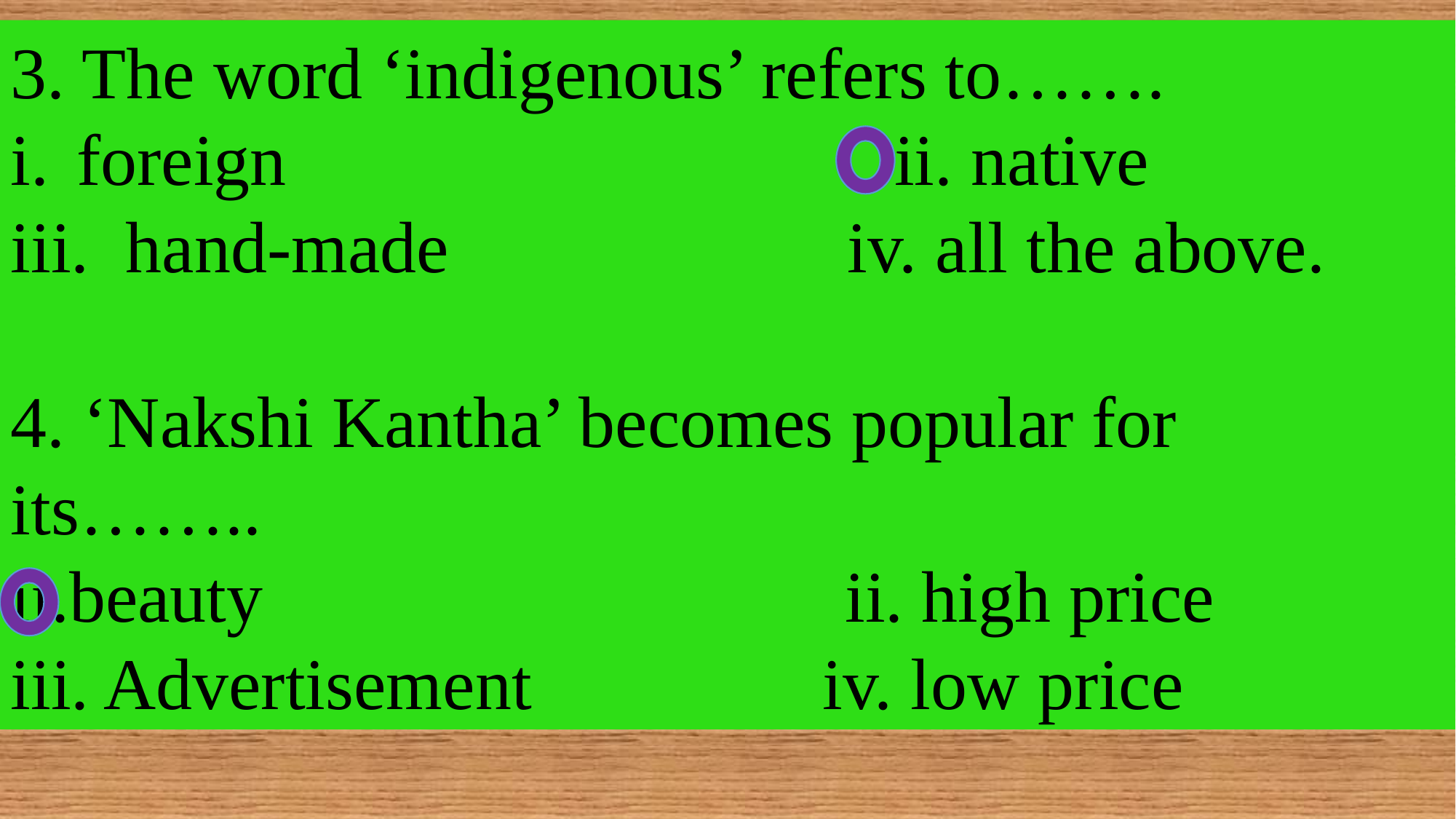

3. The word ‘indigenous’ refers to…….
 foreign	                            ii. native
iii.  hand-made	                iv. all the above.

4. ‘Nakshi Kantha’ becomes popular for its……..
beauty                                ii. high price
iii. Advertisement                iv. low price